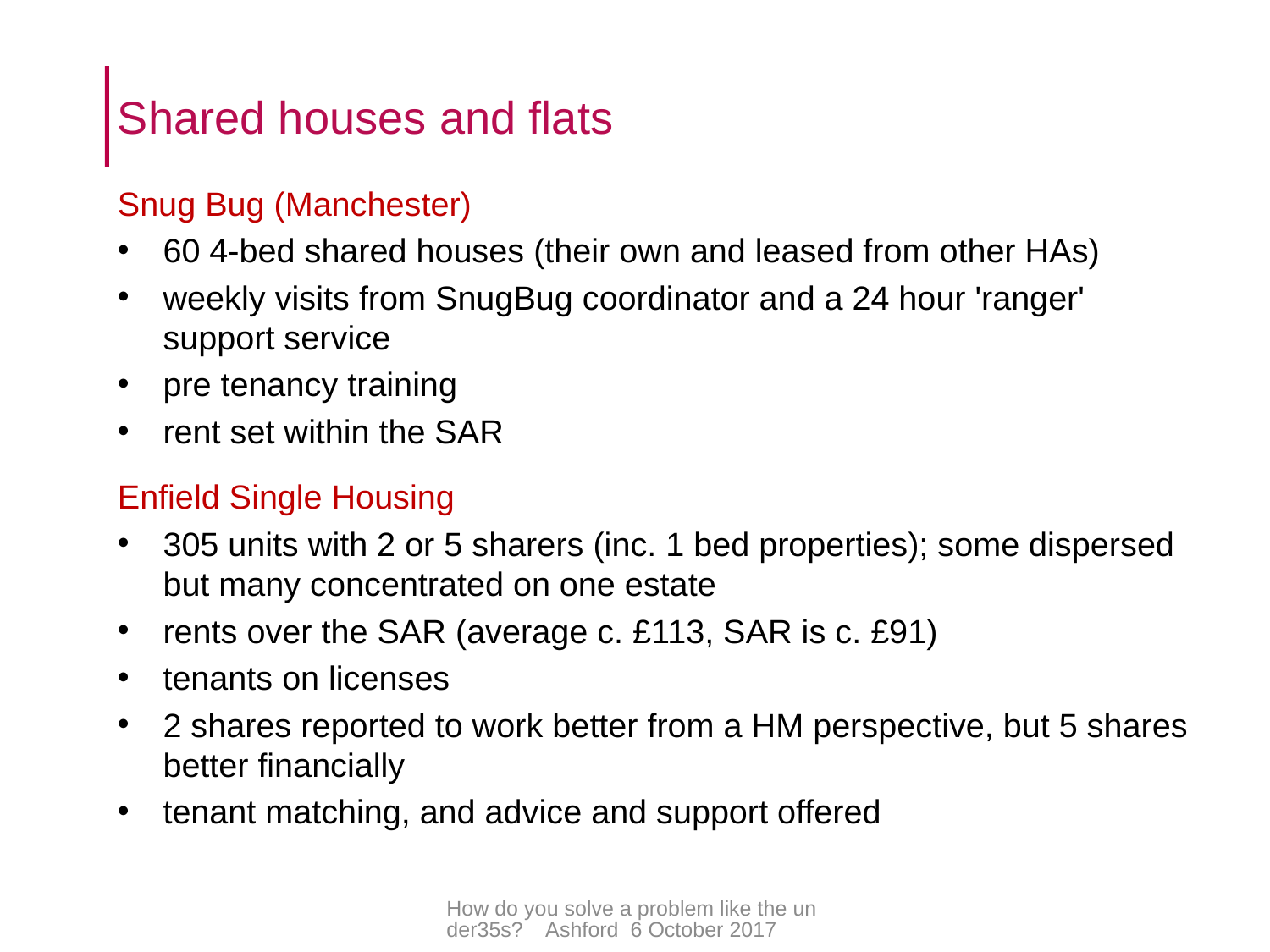

# Shared houses and flats
Snug Bug (Manchester)
60 4-bed shared houses (their own and leased from other HAs)
weekly visits from SnugBug coordinator and a 24 hour 'ranger' support service
pre tenancy training
rent set within the SAR

Enfield Single Housing
305 units with 2 or 5 sharers (inc. 1 bed properties); some dispersed but many concentrated on one estate
rents over the SAR (average c. £113, SAR is c. £91)
tenants on licenses
2 shares reported to work better from a HM perspective, but 5 shares better financially
tenant matching, and advice and support offered
How do you solve a problem like the under35s?    Ashford  6 October 2017